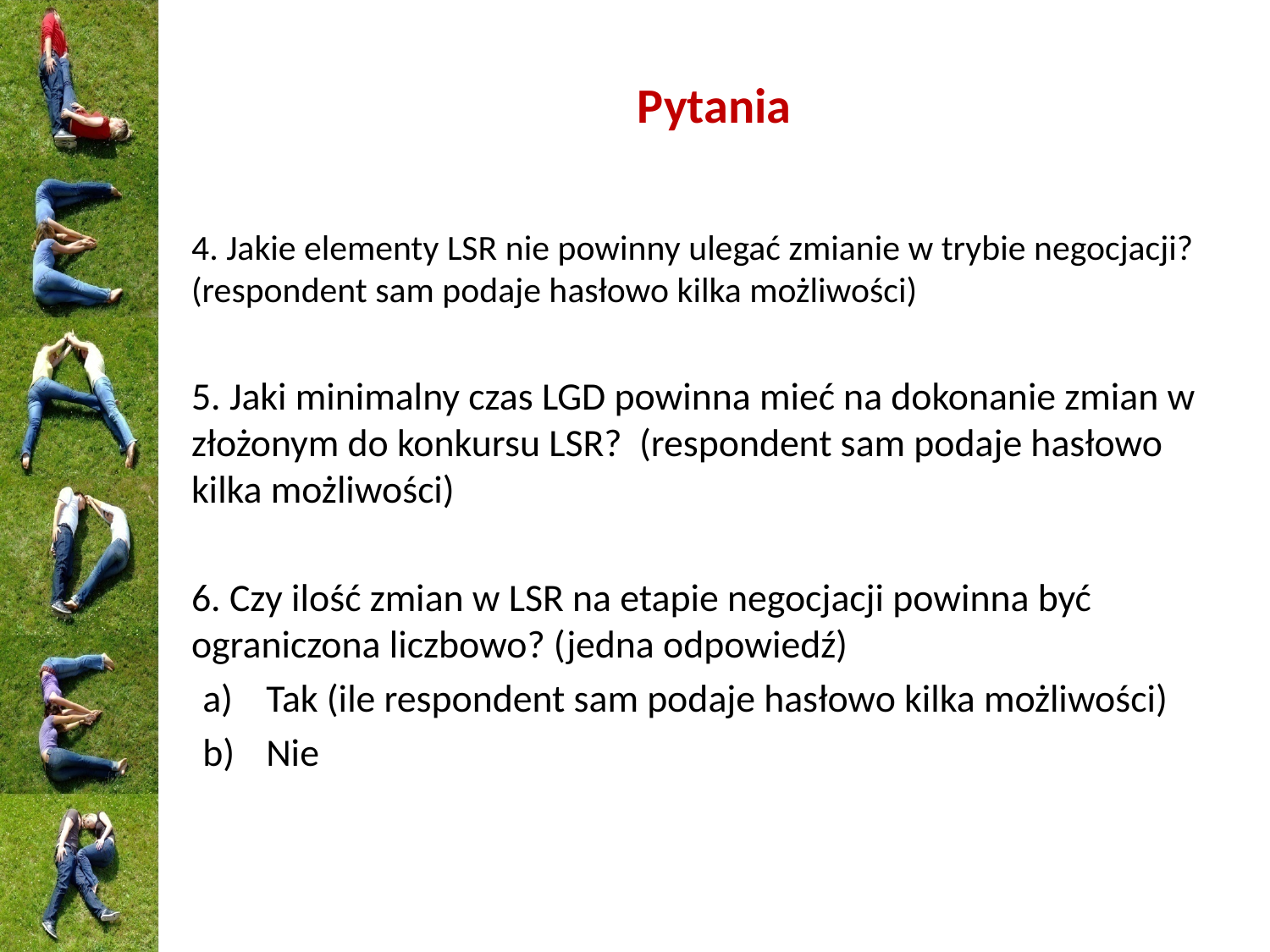

# Pytania
4. Jakie elementy LSR nie powinny ulegać zmianie w trybie negocjacji? (respondent sam podaje hasłowo kilka możliwości)

5. Jaki minimalny czas LGD powinna mieć na dokonanie zmian w złożonym do konkursu LSR?  (respondent sam podaje hasłowo kilka możliwości)

6. Czy ilość zmian w LSR na etapie negocjacji powinna być ograniczona liczbowo? (jedna odpowiedź)
Tak (ile respondent sam podaje hasłowo kilka możliwości)
Nie